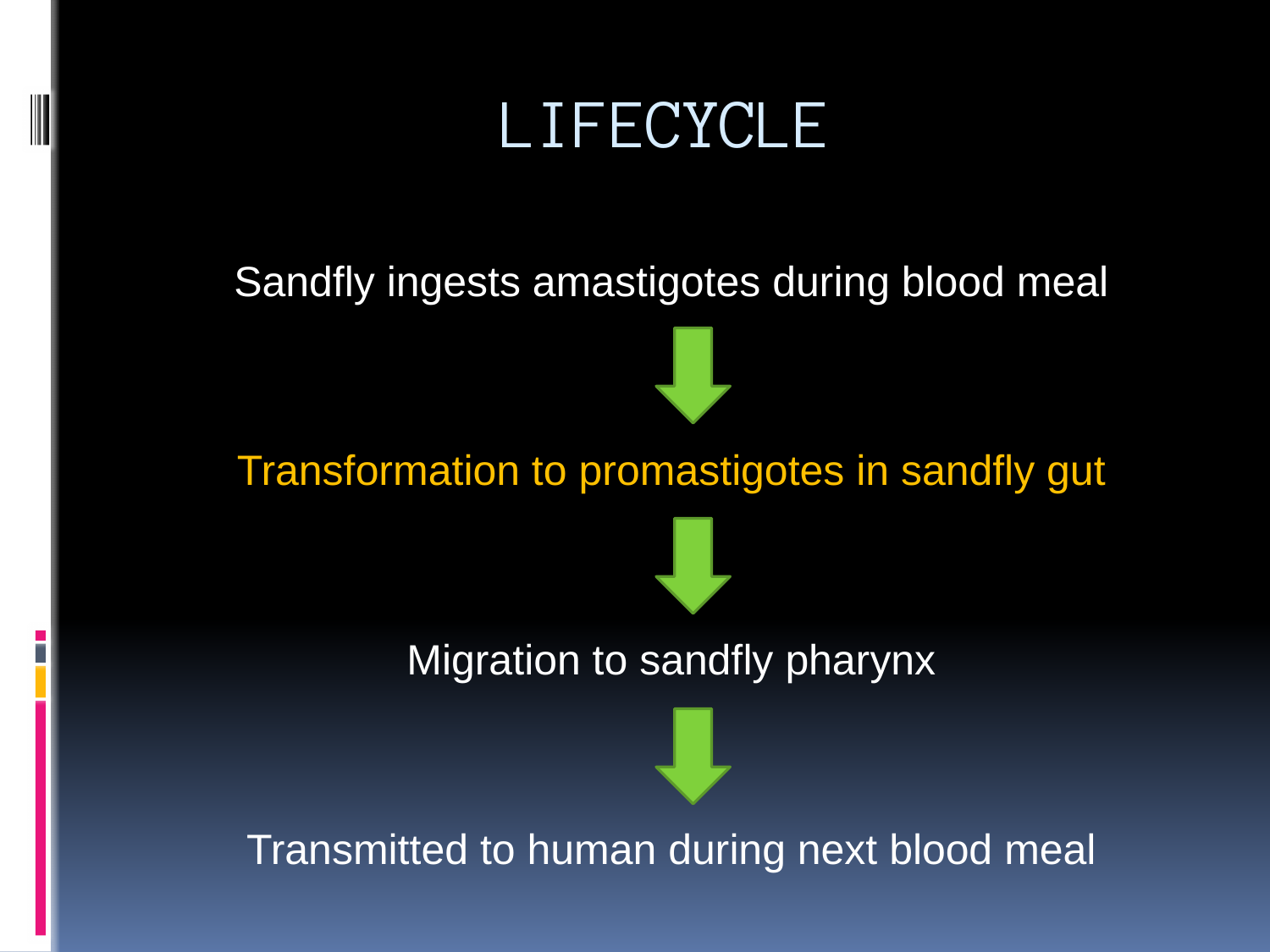

# LIFECYCLE
Sandfly ingests amastigotes during blood meal

Transformation to promastigotes in sandfly gut

Migration to sandfly pharynx

Transmitted to human during next blood meal